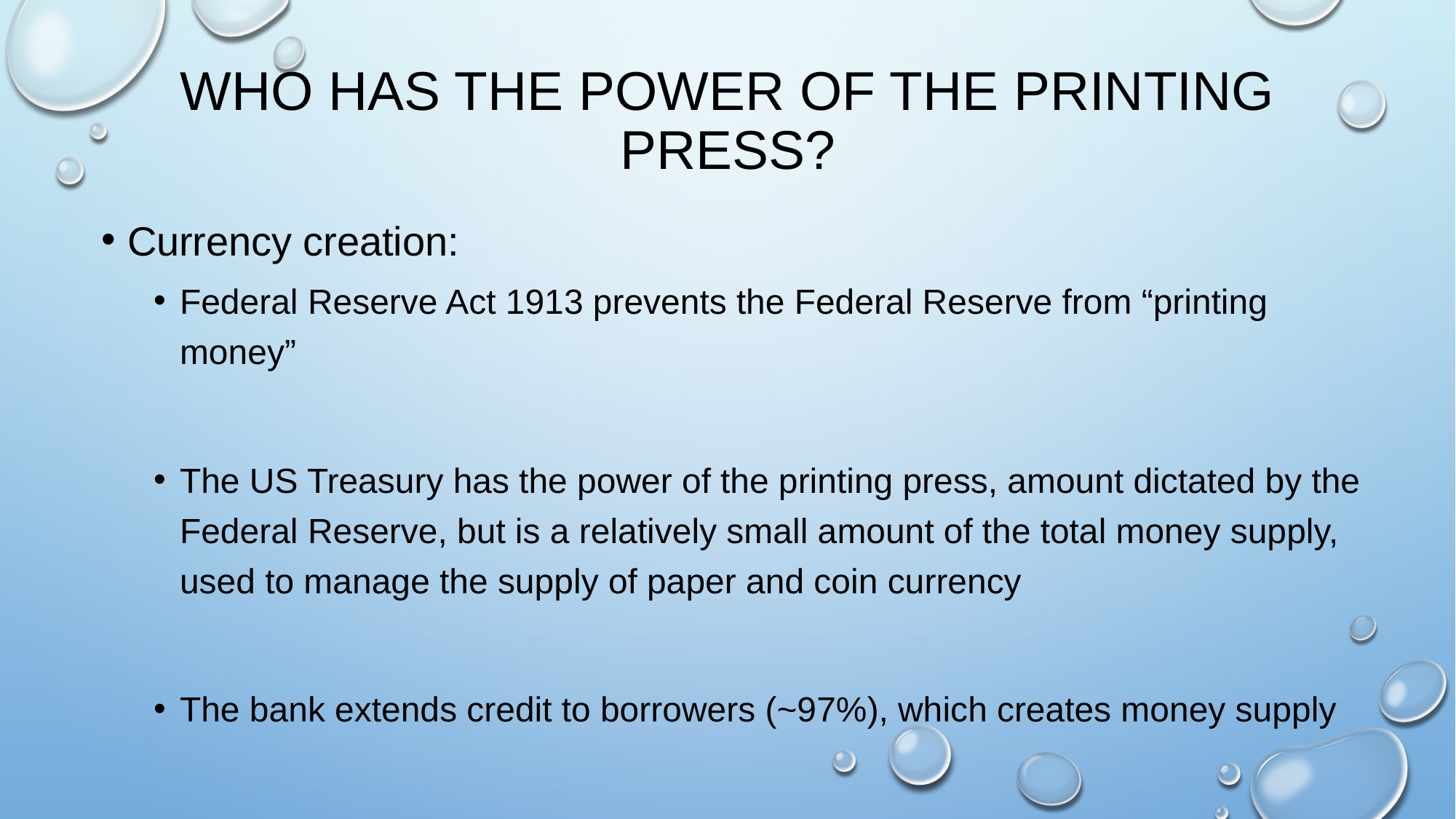

# Who has the power of the printing press?
Currency creation:
Federal Reserve Act 1913 prevents the Federal Reserve from “printing money”

The US Treasury has the power of the printing press, amount dictated by the Federal Reserve, but is a relatively small amount of the total money supply, used to manage the supply of paper and coin currency

The bank extends credit to borrowers (~97%), which creates money supply